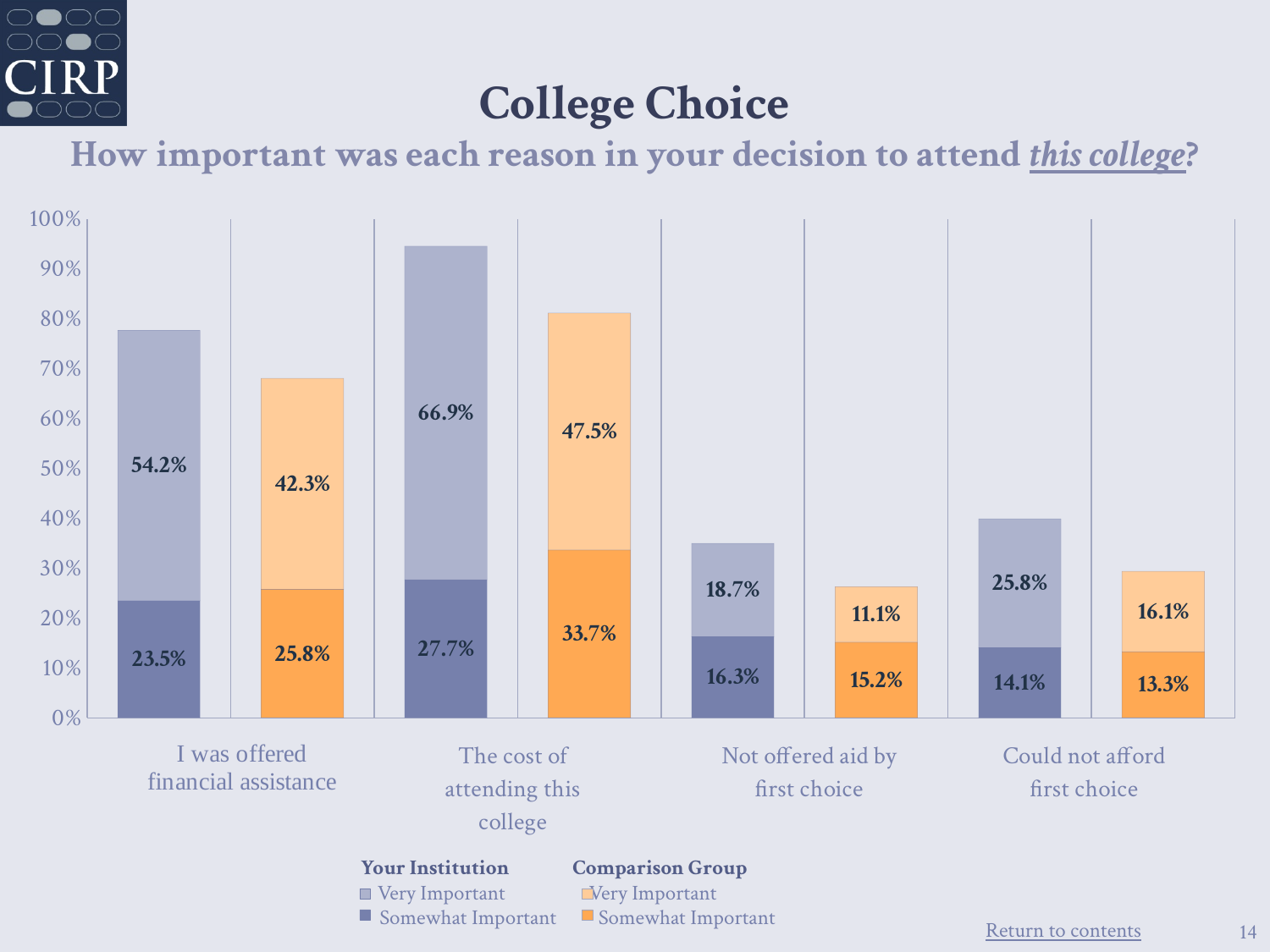

# College Choice How important was each reason in your decision to attend this college?

### Chart

| Category | Somewhat Important | Very Important |
|---|---|---|
| Your Institution | 0.235 | 0.542 |
| Comparison Group | 0.258 | 0.423 |
| Your Institution | 0.277 | 0.669 |
| Comparison Group | 0.337 | 0.475 |
| Your Institution | 0.163 | 0.187 |
| Comparison Group | 0.152 | 0.111 |
| Your Institution | 0.141 | 0.258 |
| Comparison Group | 0.133 | 0.161 |
 Your Institution               Comparison Group
     Very Important                  Very Important
     Somewhat Important         Somewhat Important
14